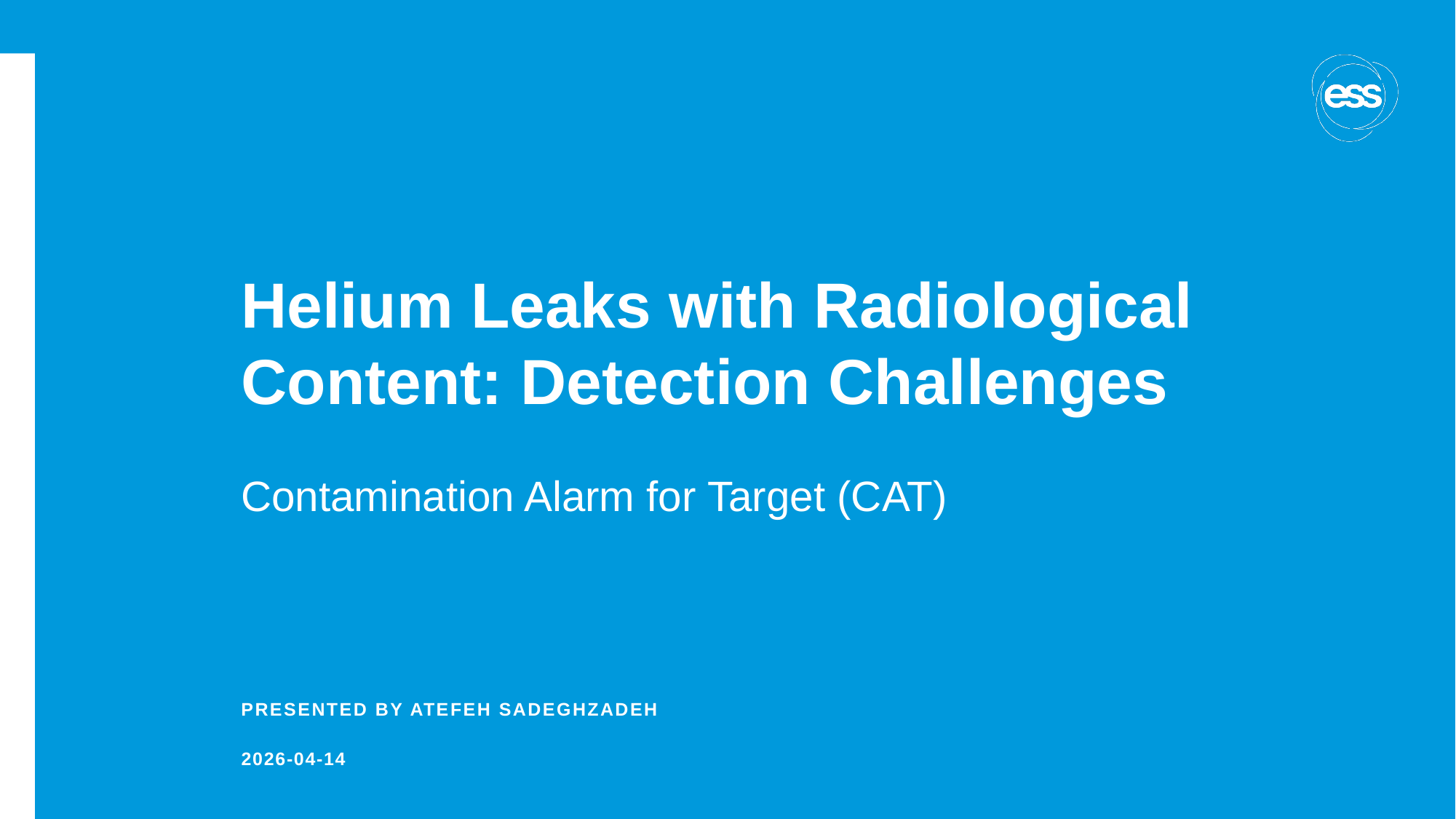

# Helium Leaks with Radiological Content: Detection Challenges
Contamination Alarm for Target (CAT)
PRESENTED BY Atefeh Sadeghzadeh
2026-04-14